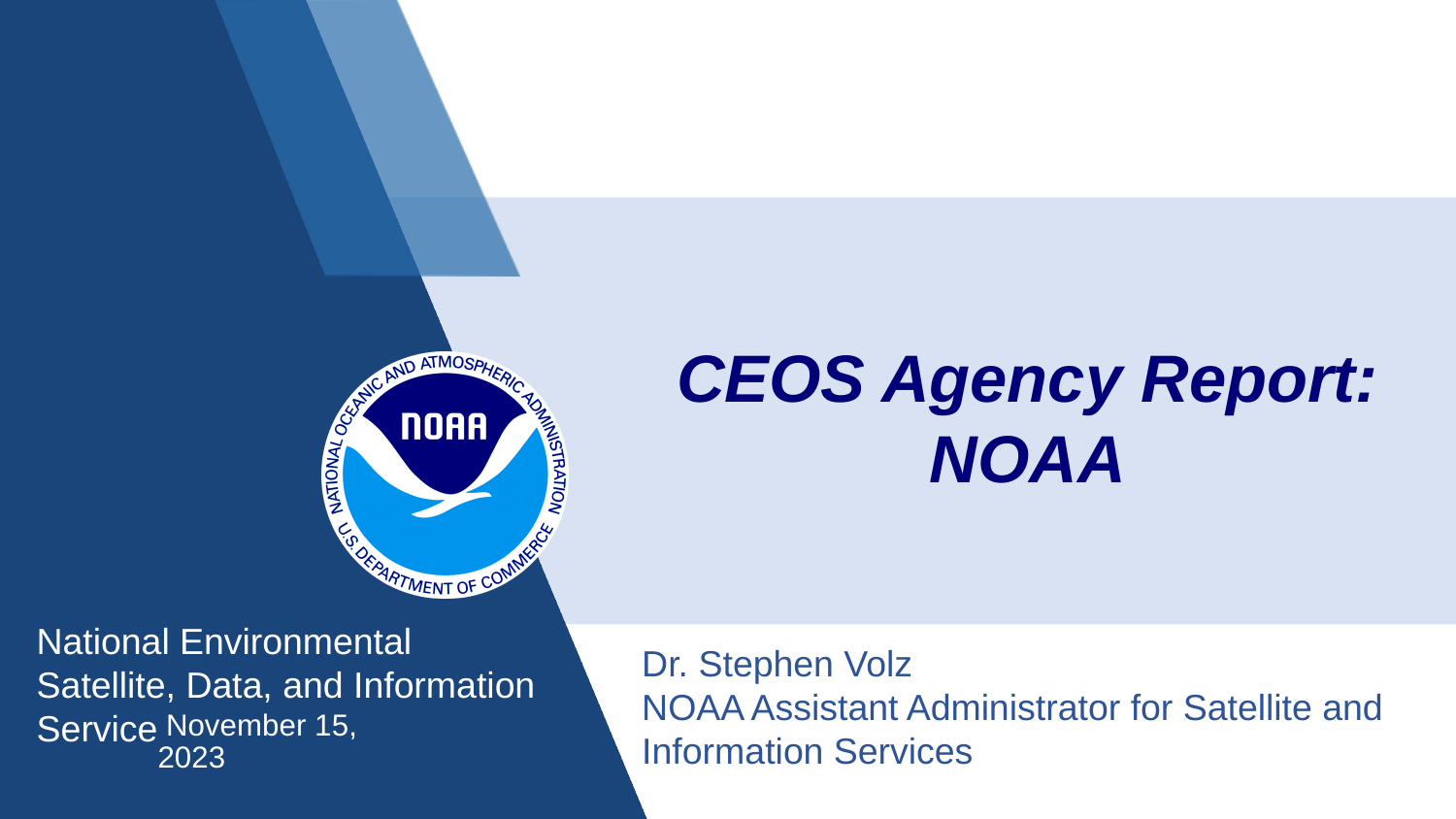

CEOS Agency Report: NOAA
Dr. Stephen Volz
NOAA Assistant Administrator for Satellite and Information Services
 November 15, 2023